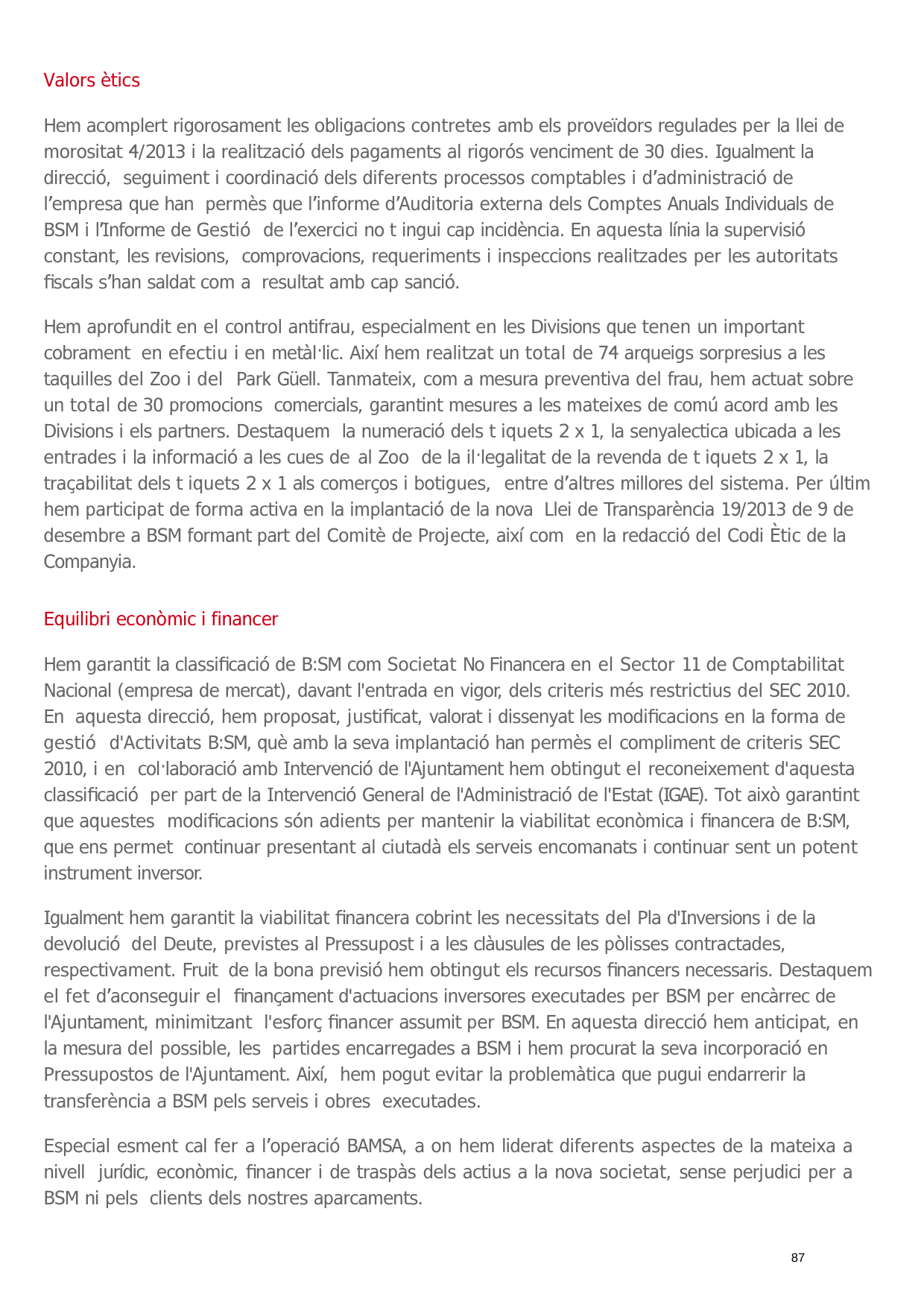

Valors ètics

Hem acomplert rigorosament les obligacions contretes amb els proveïdors regulades per la llei de  morositat 4/2013 i la realització dels pagaments al rigorós venciment de 30 dies. Igualment la direcció,  seguiment i coordinació dels diferents processos comptables i d’administració de l’empresa que han  permès que l’informe d’Auditoria externa dels Comptes Anuals Individuals de BSM i l’Informe de Gestió  de l’exercici no t ingui cap incidència. En aquesta línia la supervisió constant, les revisions,  comprovacions, requeriments i inspeccions realitzades per les autoritats fiscals s’han saldat com a  resultat amb cap sanció.

Hem aprofundit en el control antifrau, especialment en les Divisions que tenen un important cobrament  en efectiu i en metàl·lic. Així hem realitzat un total de 74 arqueigs sorpresius a les taquilles del Zoo i del  Park Güell. Tanmateix, com a mesura preventiva del frau, hem actuat sobre un total de 30 promocions  comercials, garantint mesures a les mateixes de comú acord amb les Divisions i els partners. Destaquem  la numeració dels t iquets 2 x 1, la senyalectica ubicada a les entrades i la informació a les cues de al Zoo  de la il·legalitat de la revenda de t iquets 2 x 1, la traçabilitat dels t iquets 2 x 1 als comerços i botigues,  entre d’altres millores del sistema. Per últim hem participat de forma activa en la implantació de la nova  Llei de Transparència 19/2013 de 9 de desembre a BSM formant part del Comitè de Projecte, així com  en la redacció del Codi Ètic de la Companyia.
Equilibri econòmic i financer

Hem garantit la classificació de B:SM com Societat No Financera en el Sector 11 de Comptabilitat  Nacional (empresa de mercat), davant l'entrada en vigor, dels criteris més restrictius del SEC 2010. En  aquesta direcció, hem proposat, justificat, valorat i dissenyat les modificacions en la forma de gestió  d'Activitats B:SM, què amb la seva implantació han permès el compliment de criteris SEC 2010, i en  col·laboració amb Intervenció de l'Ajuntament hem obtingut el reconeixement d'aquesta classificació  per part de la Intervenció General de l'Administració de l'Estat (IGAE). Tot això garantint que aquestes  modificacions són adients per mantenir la viabilitat econòmica i financera de B:SM, que ens permet  continuar presentant al ciutadà els serveis encomanats i continuar sent un potent instrument inversor.

Igualment hem garantit la viabilitat financera cobrint les necessitats del Pla d'Inversions i de la devolució  del Deute, previstes al Pressupost i a les clàusules de les pòlisses contractades, respectivament. Fruit  de la bona previsió hem obtingut els recursos financers necessaris. Destaquem el fet d’aconseguir el  finançament d'actuacions inversores executades per BSM per encàrrec de l'Ajuntament, minimitzant  l'esforç financer assumit per BSM. En aquesta direcció hem anticipat, en la mesura del possible, les  partides encarregades a BSM i hem procurat la seva incorporació en Pressupostos de l'Ajuntament. Així,  hem pogut evitar la problemàtica que pugui endarrerir la transferència a BSM pels serveis i obres  executades.

Especial esment cal fer a l’operació BAMSA, a on hem liderat diferents aspectes de la mateixa a nivell  jurídic, econòmic, financer i de traspàs dels actius a la nova societat, sense perjudici per a BSM ni pels  clients dels nostres aparcaments.
87